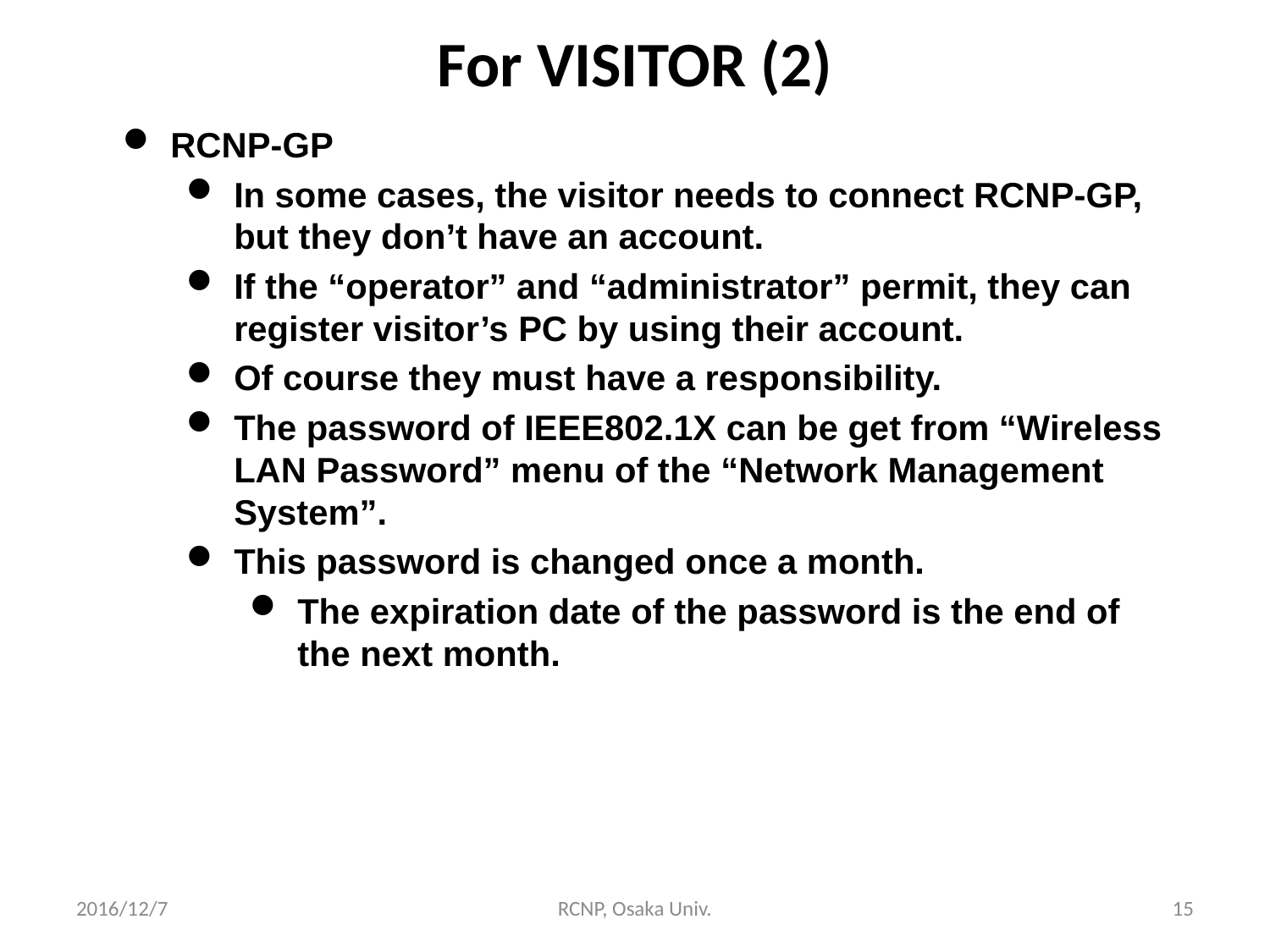

# For VISITOR (2)
RCNP-GP
In some cases, the visitor needs to connect RCNP-GP, but they don’t have an account.
If the “operator” and “administrator” permit, they can register visitor’s PC by using their account.
Of course they must have a responsibility.
The password of IEEE802.1X can be get from “Wireless LAN Password” menu of the “Network Management System”.
This password is changed once a month.
The expiration date of the password is the end of the next month.

2016/12/7
RCNP, Osaka Univ.
15